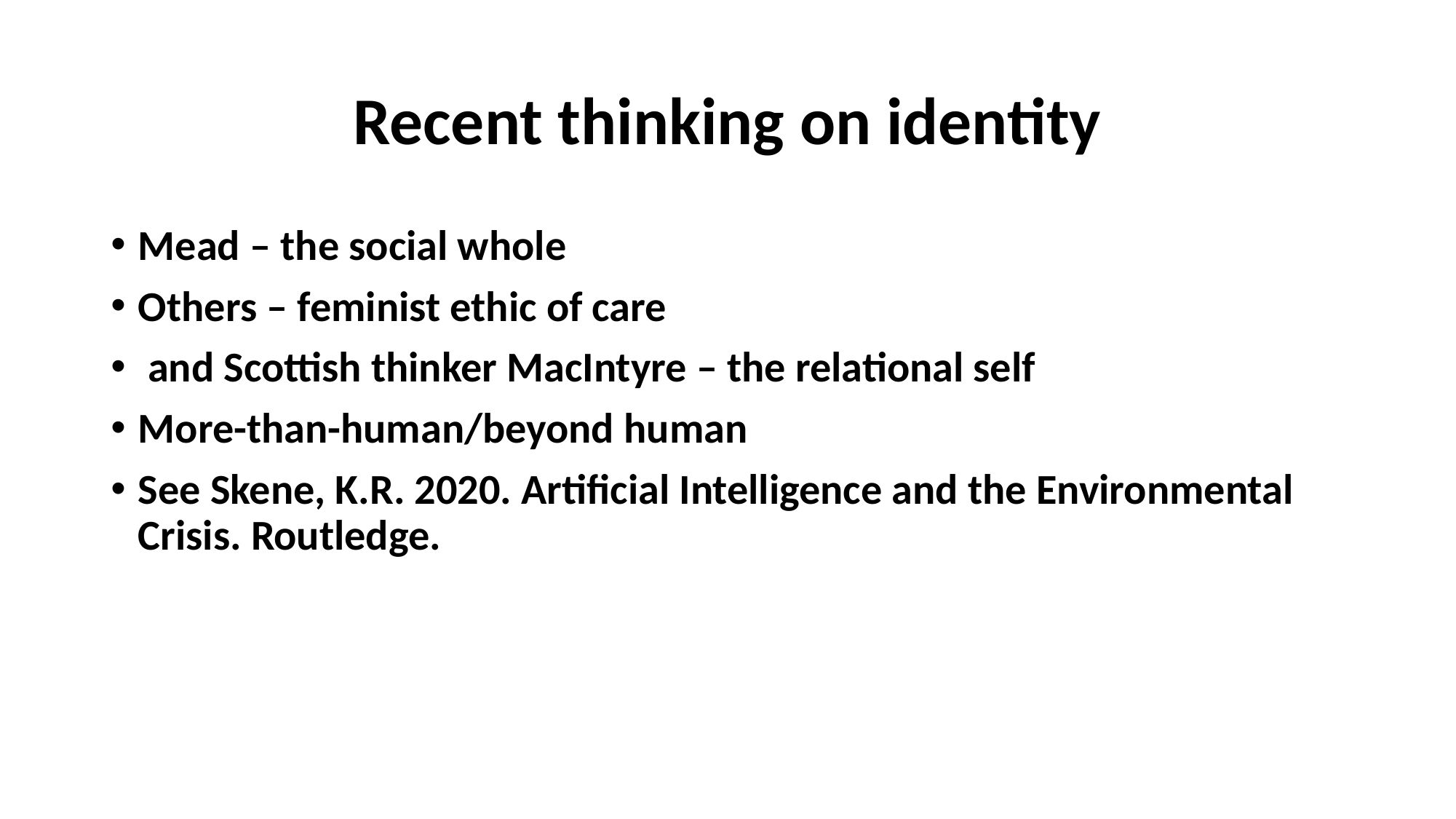

# Recent thinking on identity
Mead – the social whole
Others – feminist ethic of care
 and Scottish thinker MacIntyre – the relational self
More-than-human/beyond human
See Skene, K.R. 2020. Artificial Intelligence and the Environmental Crisis. Routledge.